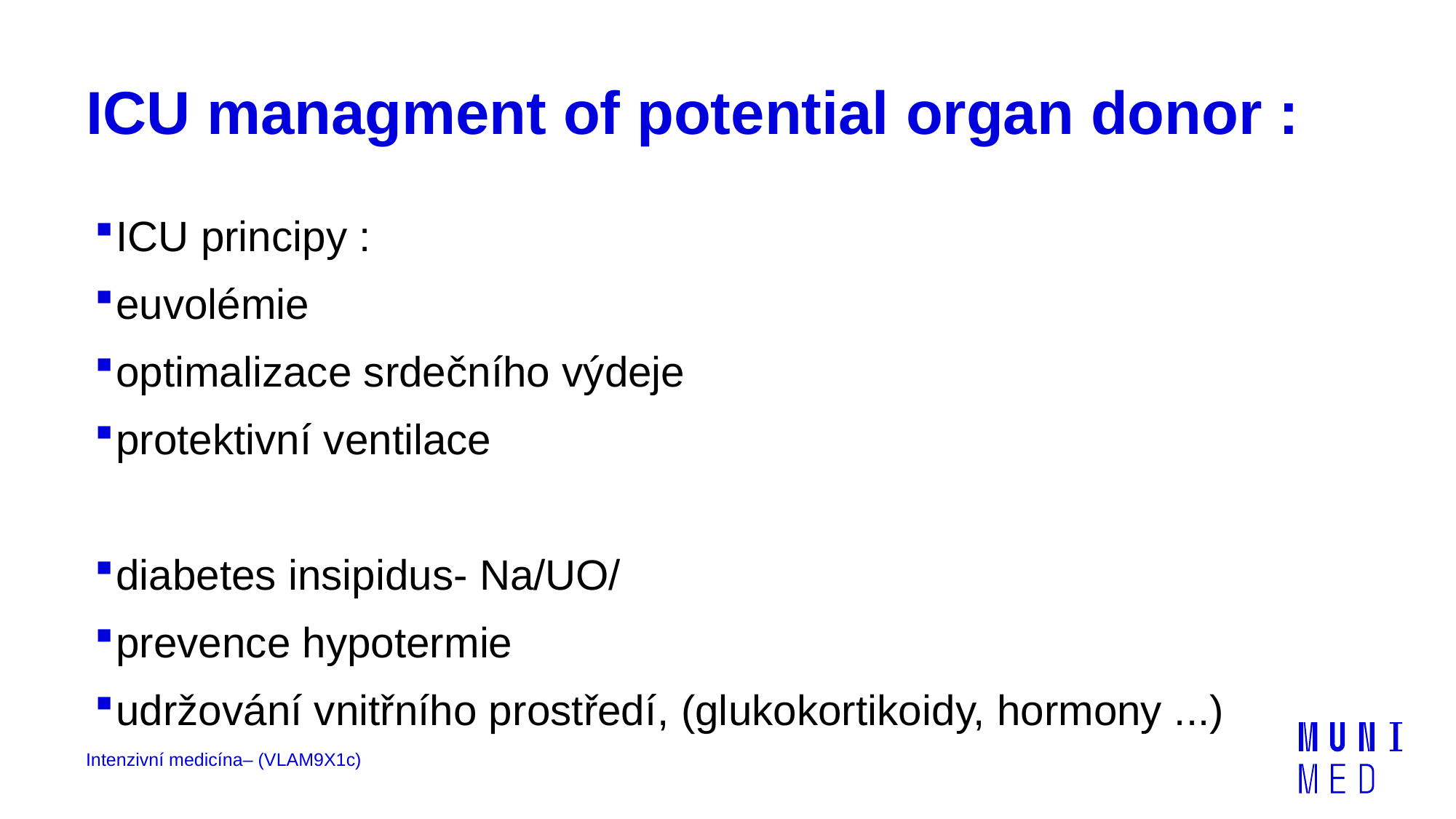

# ICU managment of potential organ donor :
ICU principy :
euvolémie
optimalizace srdečního výdeje
protektivní ventilace

diabetes insipidus- Na/UO/
prevence hypotermie
udržování vnitřního prostředí, (glukokortikoidy, hormony ...)

Intenzivní medicína– (VLAM9X1c)